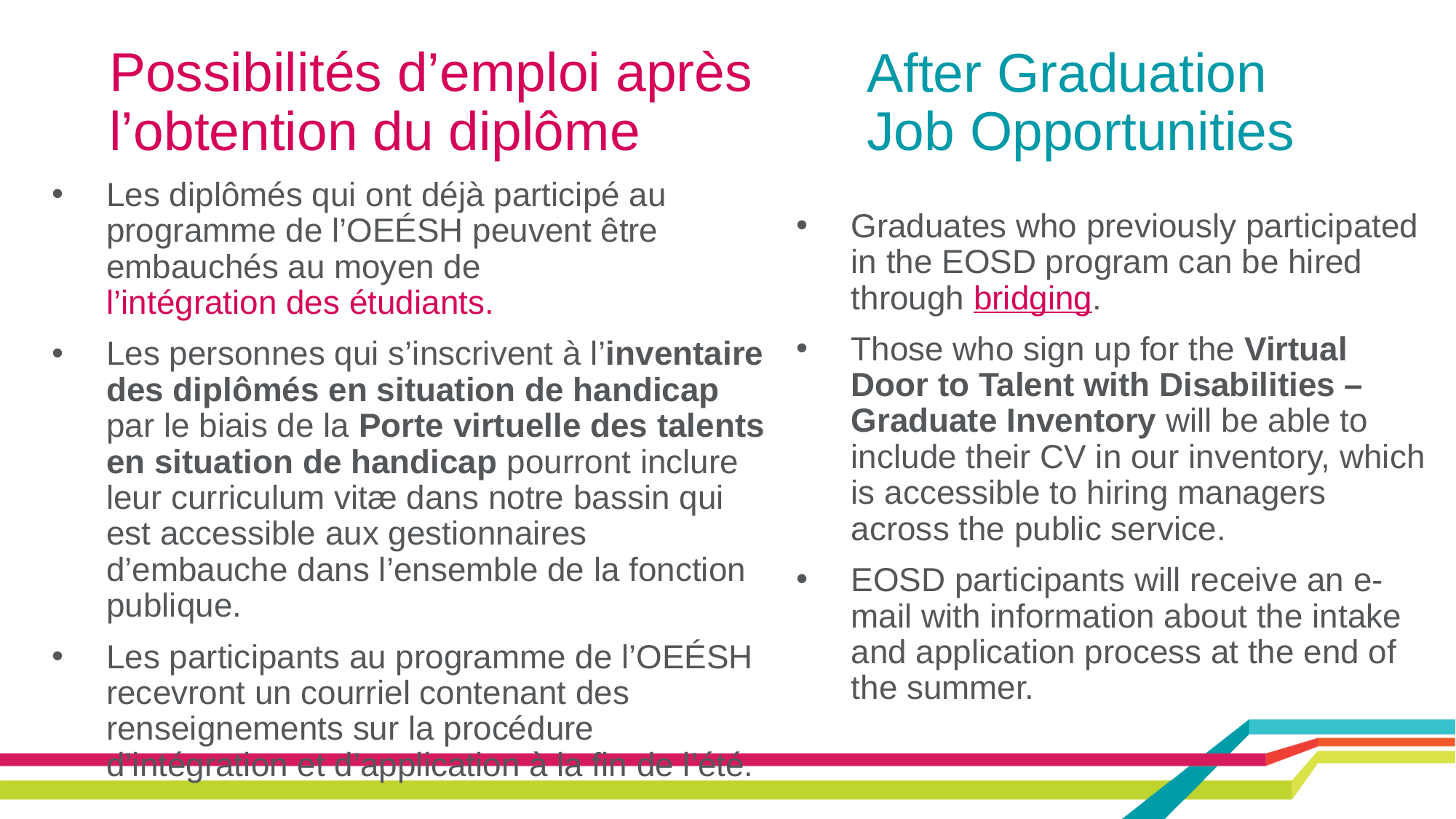

Possibilités d’emploi après l’obtention du diplôme
After Graduation
Job Opportunities
Les diplômés qui ont déjà participé au programme de l’OEÉSH peuvent être embauchés au moyen de l’intégration des étudiants.
Les personnes qui s’inscrivent à l’inventaire des diplômés en situation de handicap par le biais de la Porte virtuelle des talents en situation de handicap pourront inclure leur curriculum vitæ dans notre bassin qui est accessible aux gestionnaires d’embauche dans l’ensemble de la fonction publique.
Les participants au programme de l’OEÉSH recevront un courriel contenant des renseignements sur la procédure d’intégration et d’application à la fin de l’été.
Graduates who previously participated in the EOSD program can be hired through bridging.
Those who sign up for the Virtual Door to Talent with Disabilities – Graduate Inventory will be able to include their CV in our inventory, which is accessible to hiring managers across the public service.
EOSD participants will receive an e-mail with information about the intake and application process at the end of the summer.